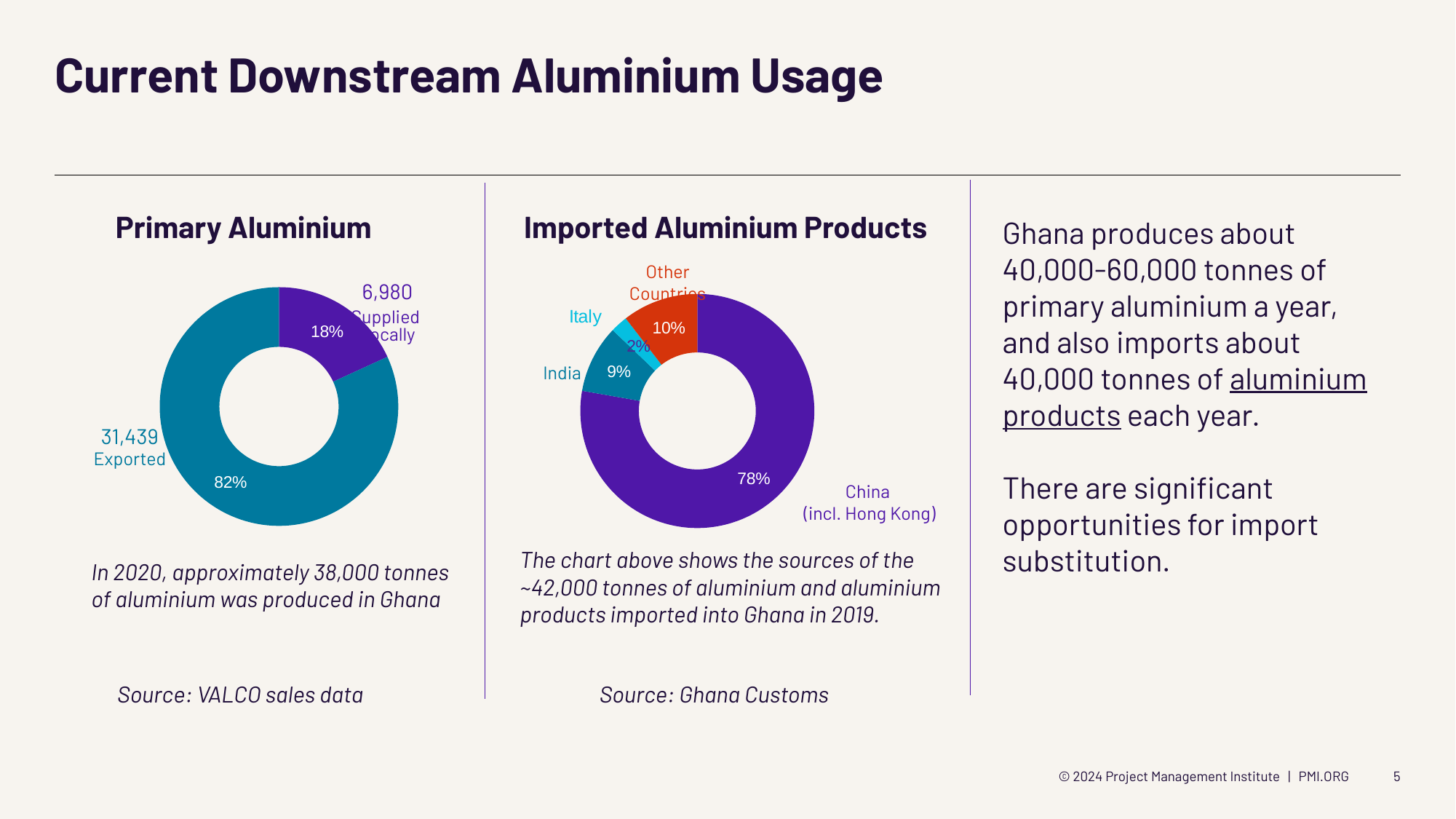

# Current Downstream Aluminium Usage

Primary Aluminium
Imported Aluminium Products
Ghana produces about 40,000-60,000 tonnes of primary aluminium a year, and also imports about 40,000 tonnes of aluminium products each year.

There are significant opportunities for import substitution.
Other Countries

### Chart

| Category | Import (tonnes) |
|---|---|
| CHINA (incl. Hong Kong) | 32333.13 |
| INDIA | 3896.26 |
| ITALY | 991.16 |
| OTHERS | 4357.72 |
India
China
(incl. Hong Kong)
6,980
Supplied
Locally

### Chart

| Category | Sales |
|---|---|
| Locally | 6980.0 |
| Export to A | 31439.0 |
31,439
Exported
The chart above shows the sources of the ~42,000 tonnes of aluminium and aluminium products imported into Ghana in 2019.
In 2020, approximately 38,000 tonnes of aluminium was produced in Ghana
Source: VALCO sales data
Source: Ghana Customs